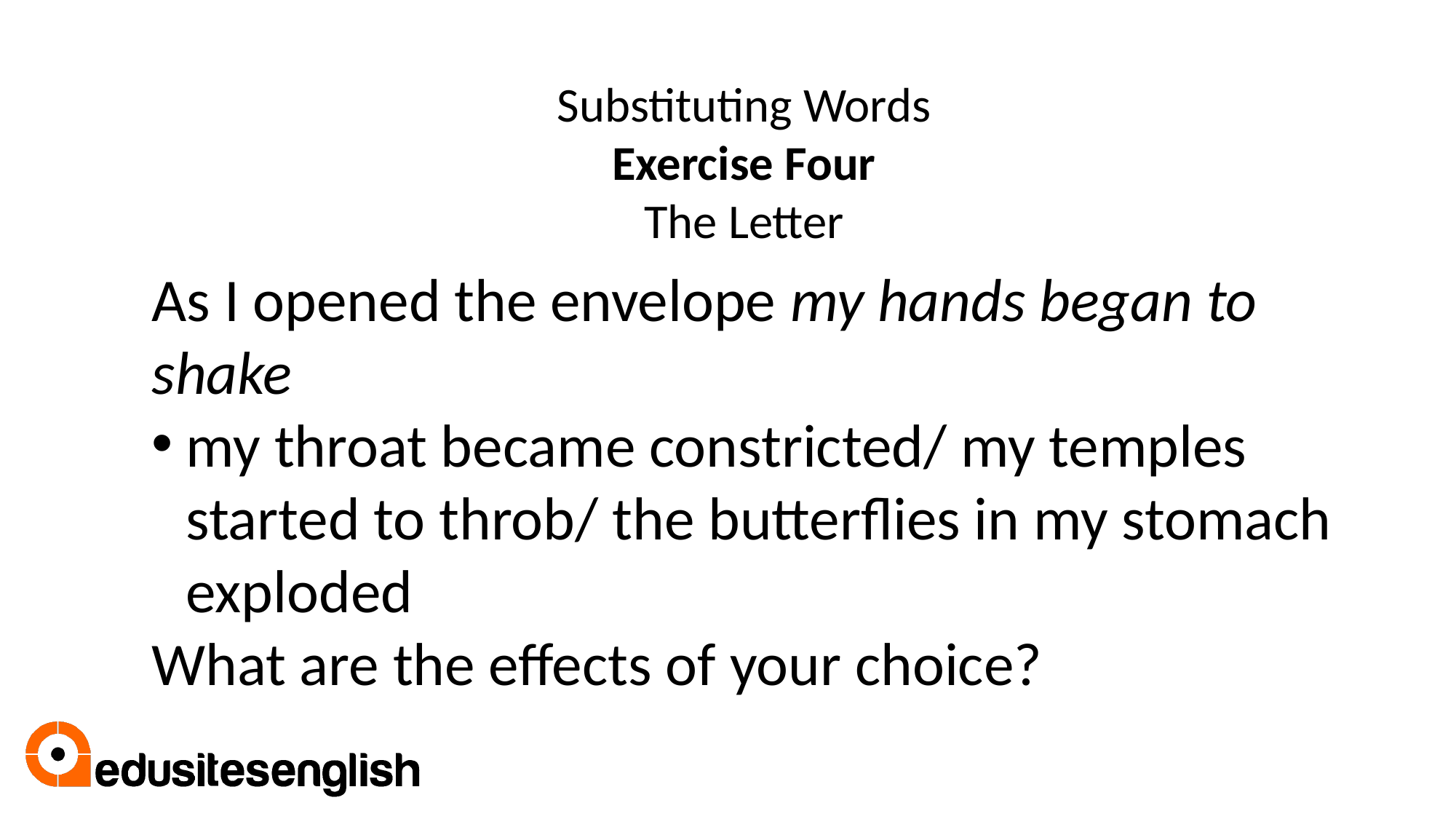

Substituting Words
Exercise Four
The Letter
As I opened the envelope my hands began to shake
my throat became constricted/ my temples started to throb/ the butterflies in my stomach exploded
What are the effects of your choice?